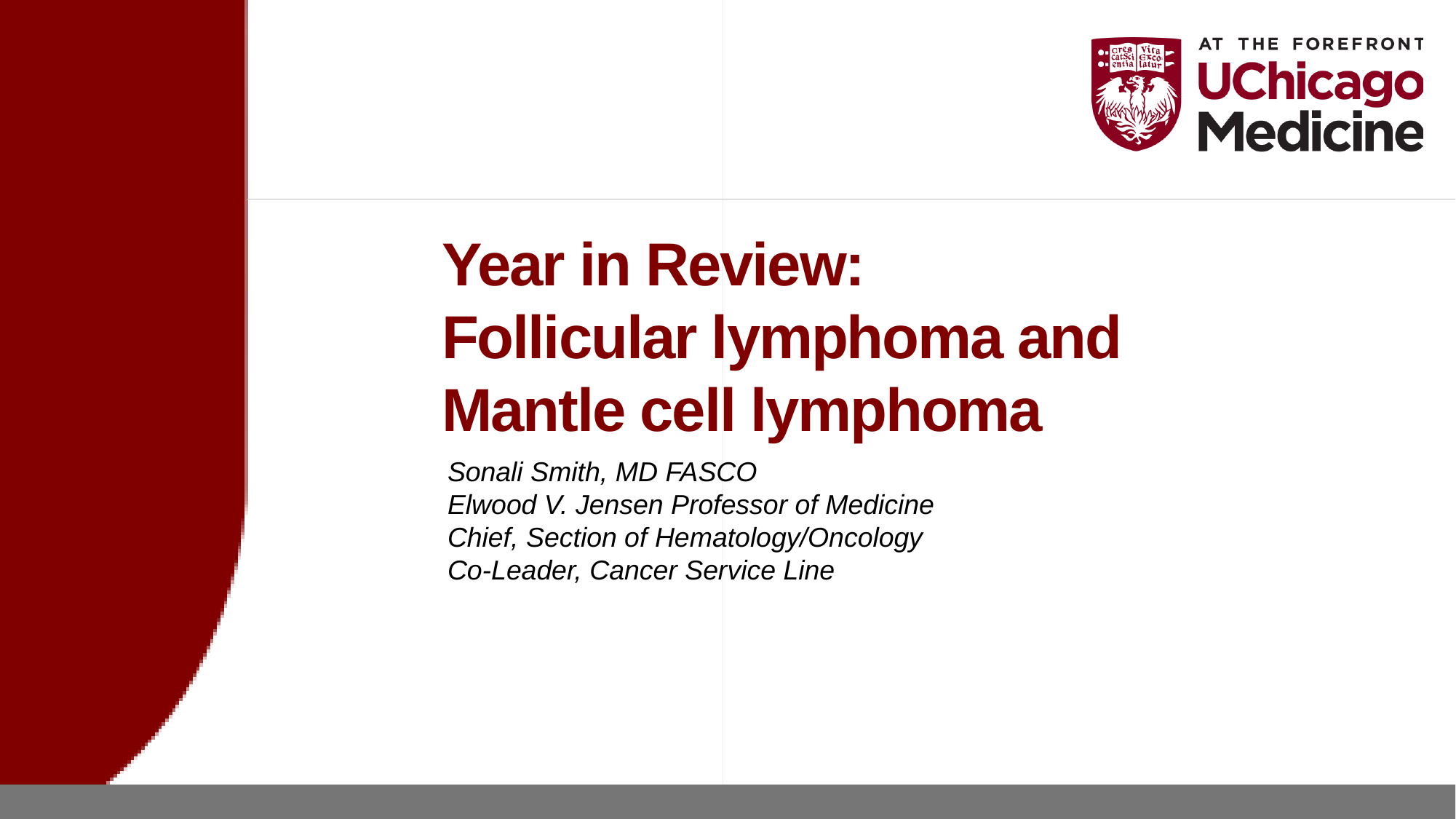

# Year in Review: Follicular lymphoma and Mantle cell lymphoma
Sonali Smith, MD FASCO
Elwood V. Jensen Professor of Medicine
Chief, Section of Hematology/Oncology
Co-Leader, Cancer Service Line